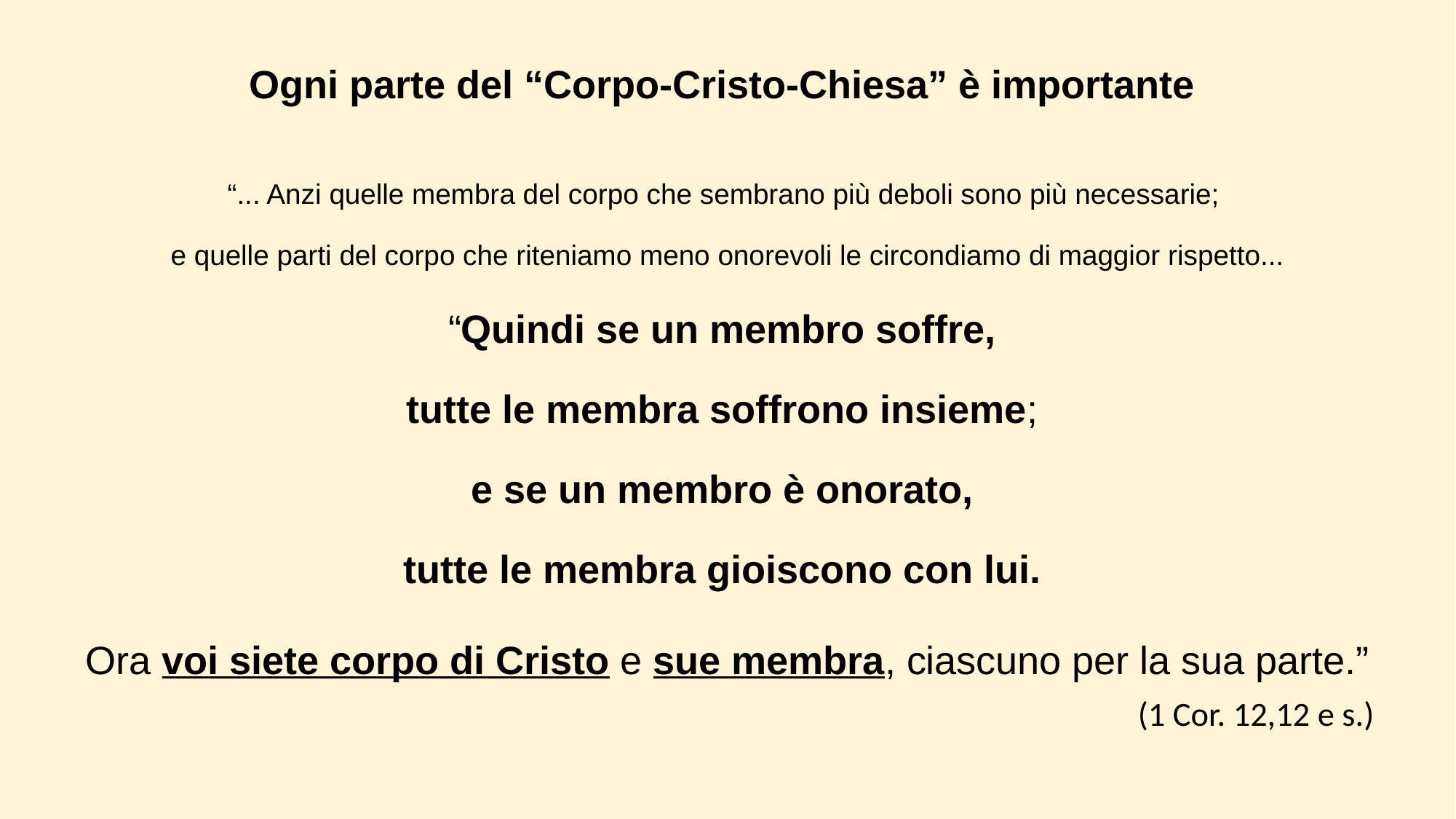

Ogni parte del “Corpo-Cristo-Chiesa” è importante

“... Anzi quelle membra del corpo che sembrano più deboli sono più necessarie;
e quelle parti del corpo che riteniamo meno onorevoli le circondiamo di maggior rispetto...
“Quindi se un membro soffre,
tutte le membra soffrono insieme;
e se un membro è onorato,
tutte le membra gioiscono con lui.

Ora voi siete corpo di Cristo e sue membra, ciascuno per la sua parte.”
(1 Cor. 12,12 e s.)